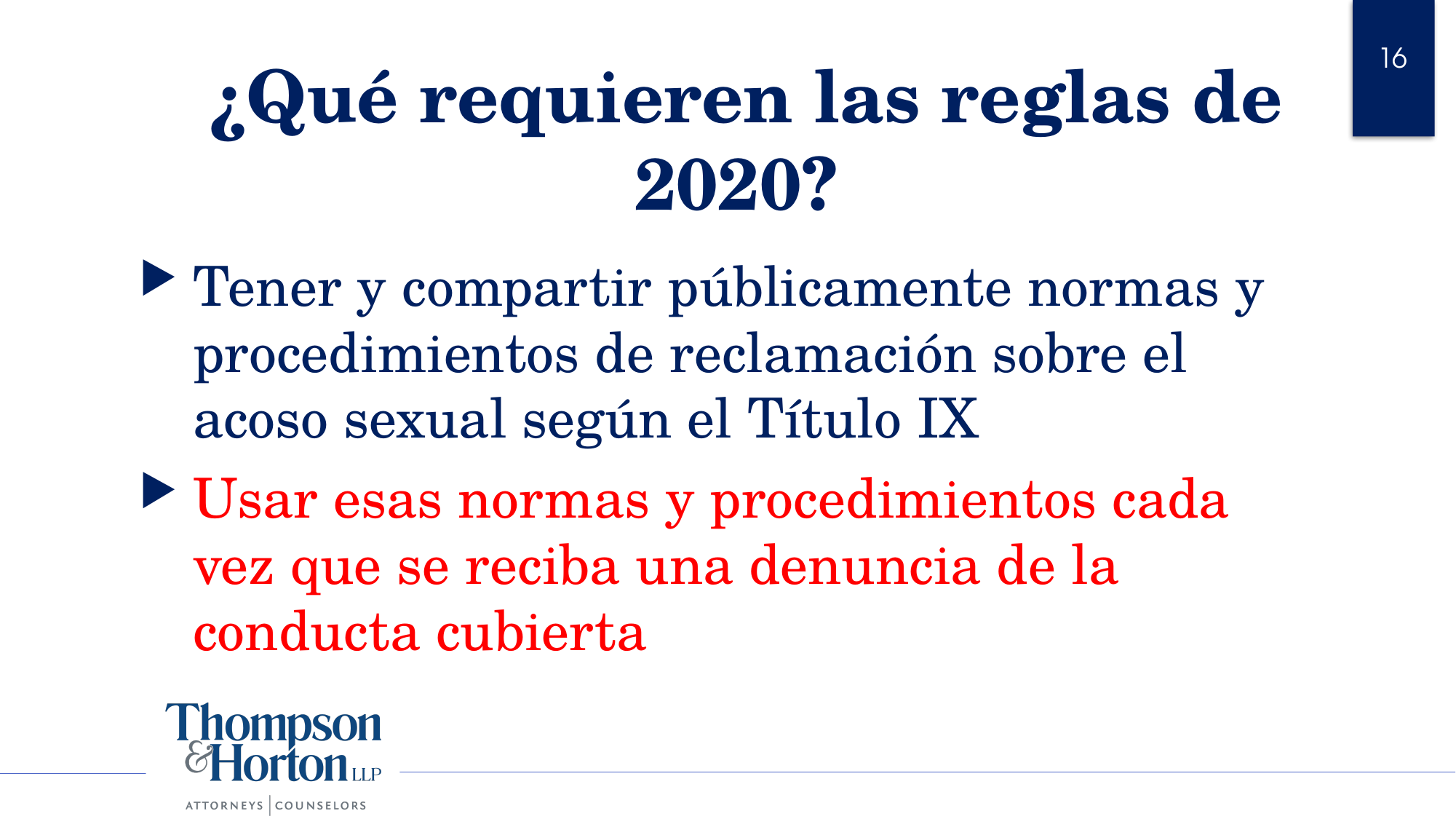

16
¿Qué requieren las reglas de 2020?
Tener y compartir públicamente normas y procedimientos de reclamación sobre el acoso sexual según el Título IX
Usar esas normas y procedimientos cada vez que se reciba una denuncia de la conducta cubierta